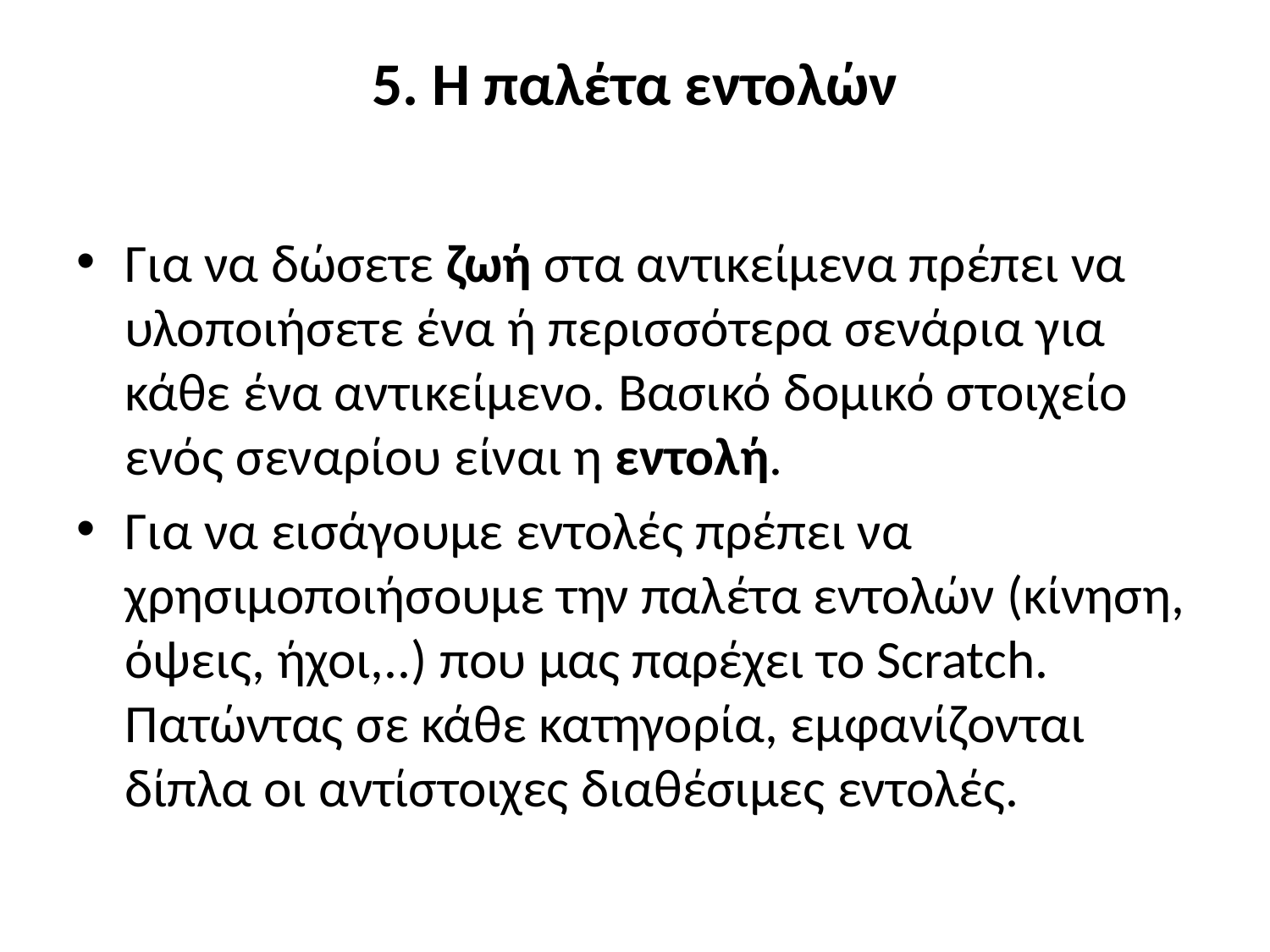

# 5. Η παλέτα εντολών
Για να δώσετε ζωή στα αντικείμενα πρέπει να υλοποιήσετε ένα ή περισσότερα σενάρια για κάθε ένα αντικείμενο. Βασικό δομικό στοιχείο ενός σεναρίου είναι η εντολή.
Για να εισάγουμε εντολές πρέπει να χρησιμοποιήσουμε την παλέτα εντολών (κίνηση, όψεις, ήχοι,..) που μας παρέχει το Scratch. Πατώντας σε κάθε κατηγορία, εμφανίζονται δίπλα οι αντίστοιχες διαθέσιμες εντολές.